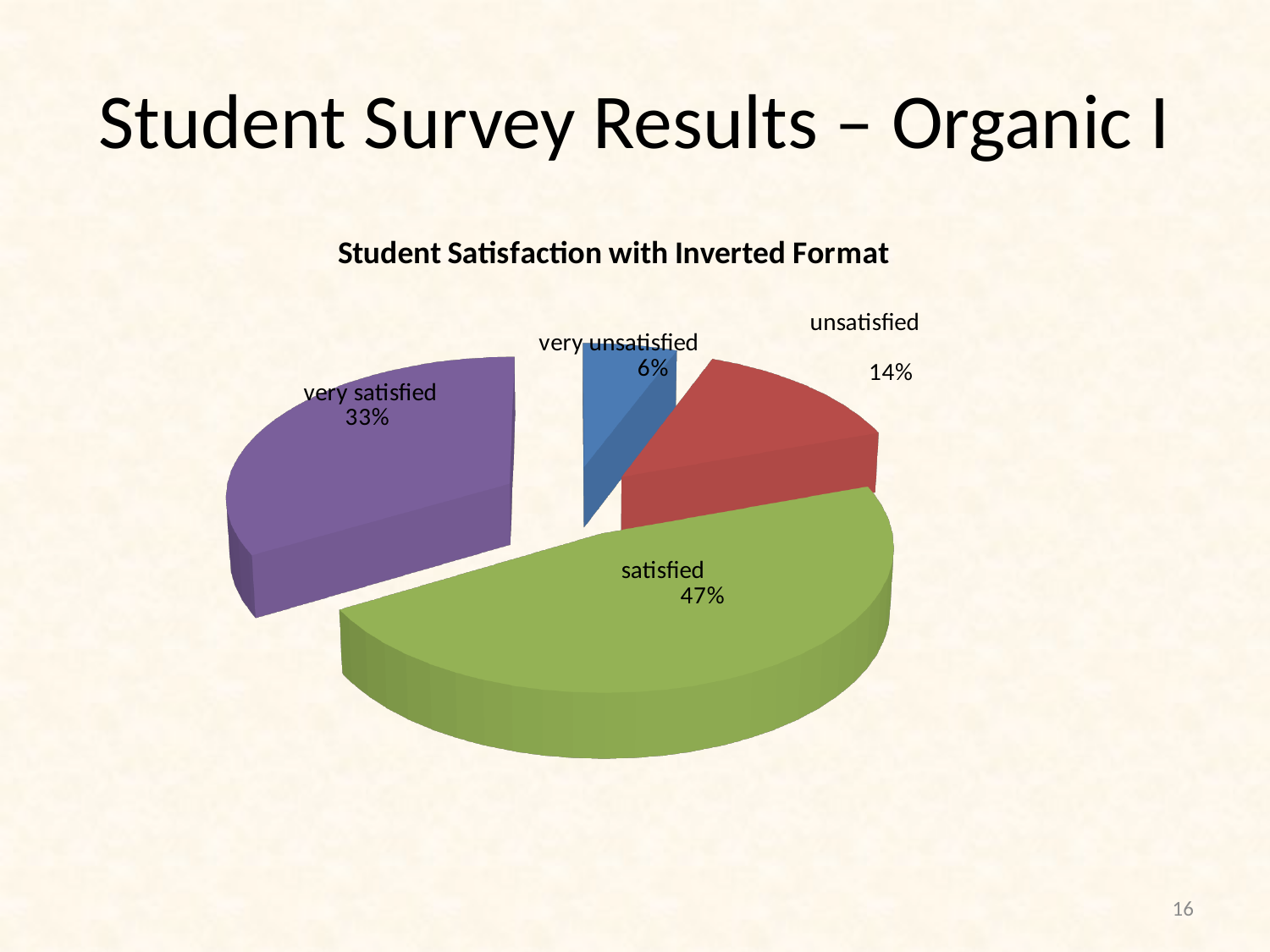

# Student Survey Results – Organic I

[unsupported chart]

16